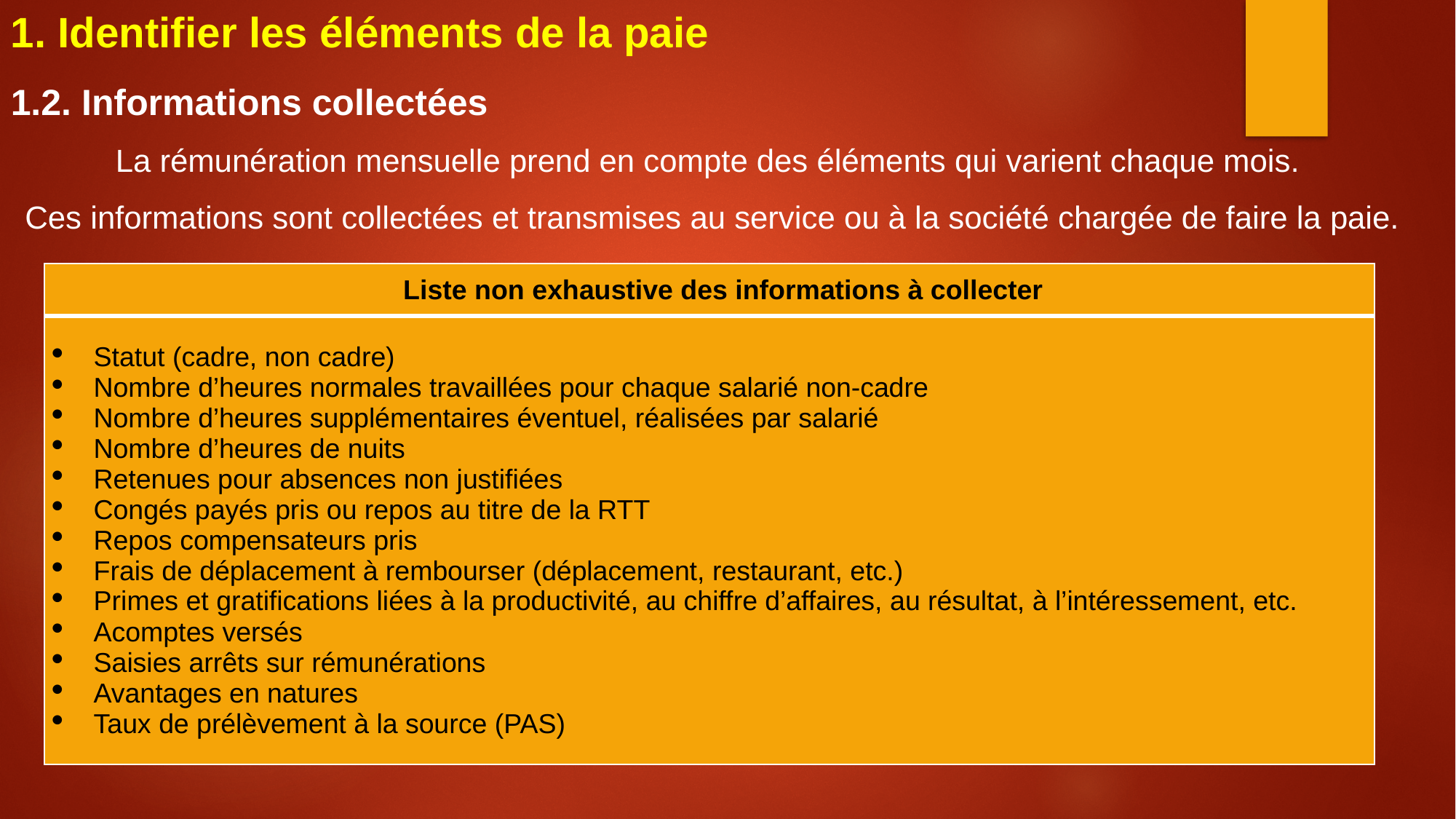

1. Identifier les éléments de la paie
1.2. Informations collectées
La rémunération mensuelle prend en compte des éléments qui varient chaque mois.
Ces informations sont collectées et transmises au service ou à la société chargée de faire la paie.
| Liste non exhaustive des informations à collecter |
| --- |
| Statut (cadre, non cadre) Nombre d’heures normales travaillées pour chaque salarié non-cadre Nombre d’heures supplémentaires éventuel, réalisées par salarié Nombre d’heures de nuits Retenues pour absences non justifiées Congés payés pris ou repos au titre de la RTT Repos compensateurs pris Frais de déplacement à rembourser (déplacement, restaurant, etc.) Primes et gratifications liées à la productivité, au chiffre d’affaires, au résultat, à l’intéressement, etc. Acomptes versés Saisies arrêts sur rémunérations Avantages en natures Taux de prélèvement à la source (PAS) |